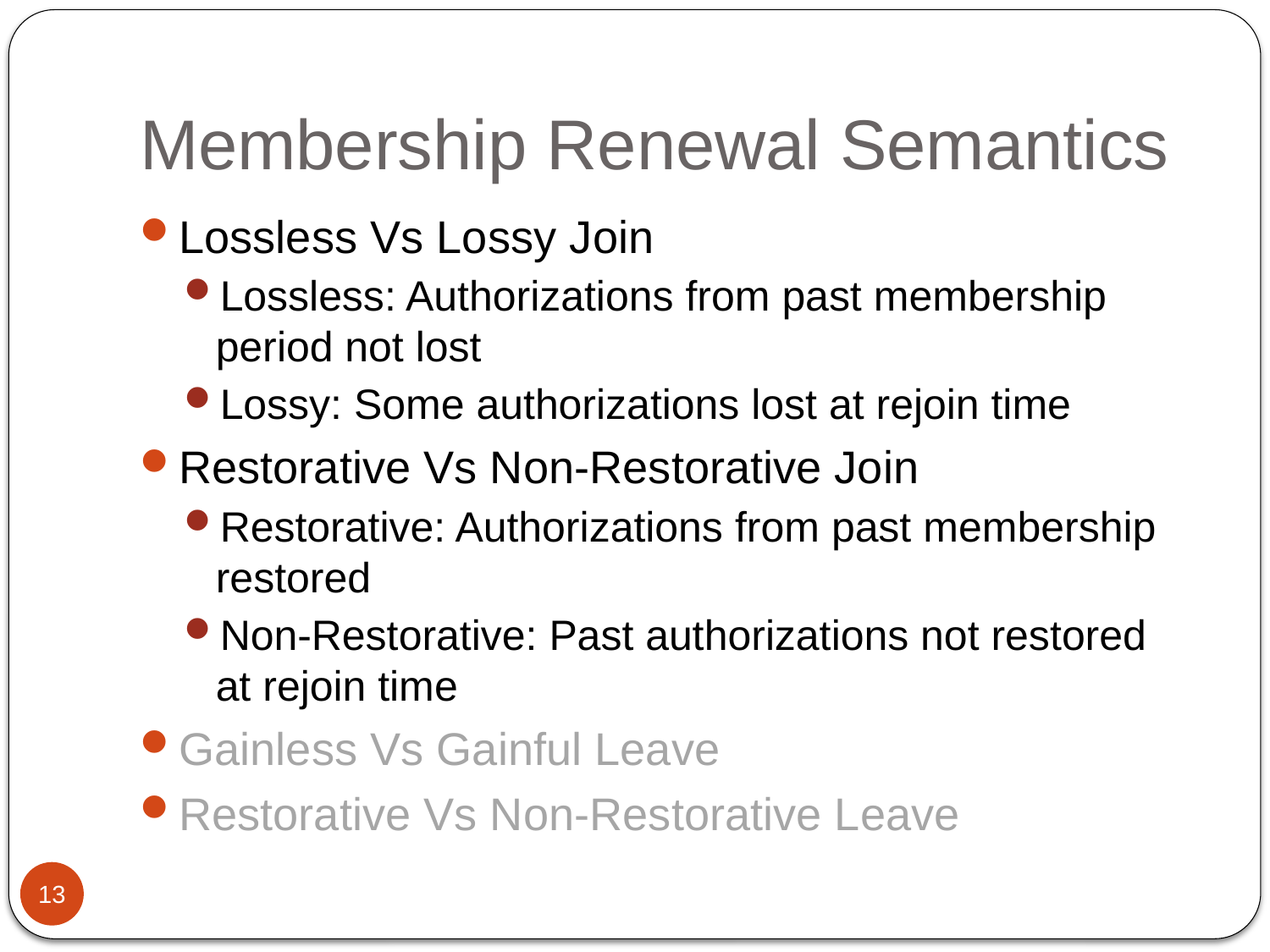

# Membership Renewal Semantics
Lossless Vs Lossy Join
Lossless: Authorizations from past membership period not lost
Lossy: Some authorizations lost at rejoin time
Restorative Vs Non-Restorative Join
Restorative: Authorizations from past membership restored
Non-Restorative: Past authorizations not restored at rejoin time
Gainless Vs Gainful Leave
Restorative Vs Non-Restorative Leave
13